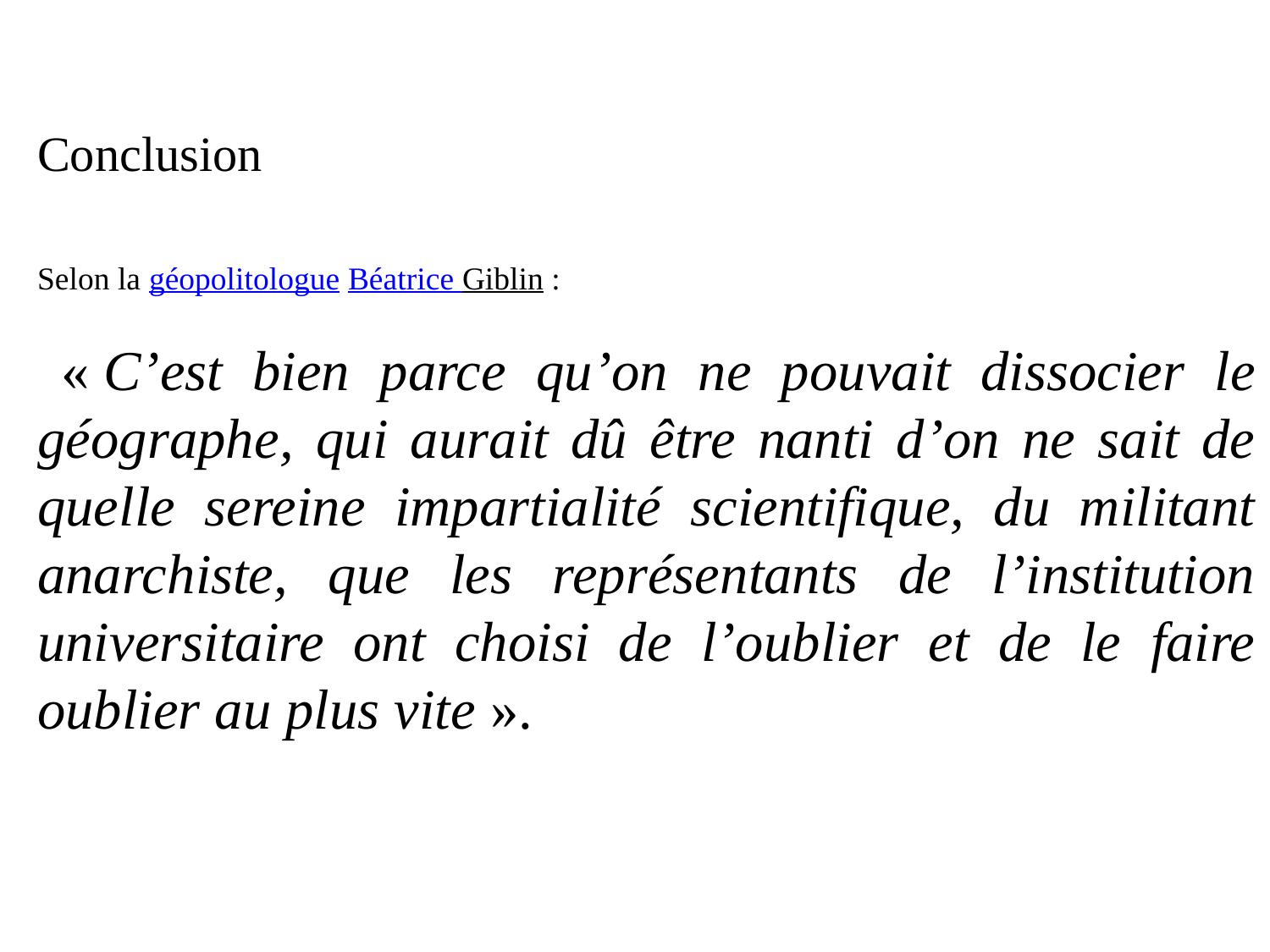

Conclusion

Selon la géopolitologue Béatrice Giblin :

 « C’est bien parce qu’on ne pouvait dissocier le géographe, qui aurait dû être nanti d’on ne sait de quelle sereine impartialité scientifique, du militant anarchiste, que les représentants de l’institution universitaire ont choisi de l’oublier et de le faire oublier au plus vite ».